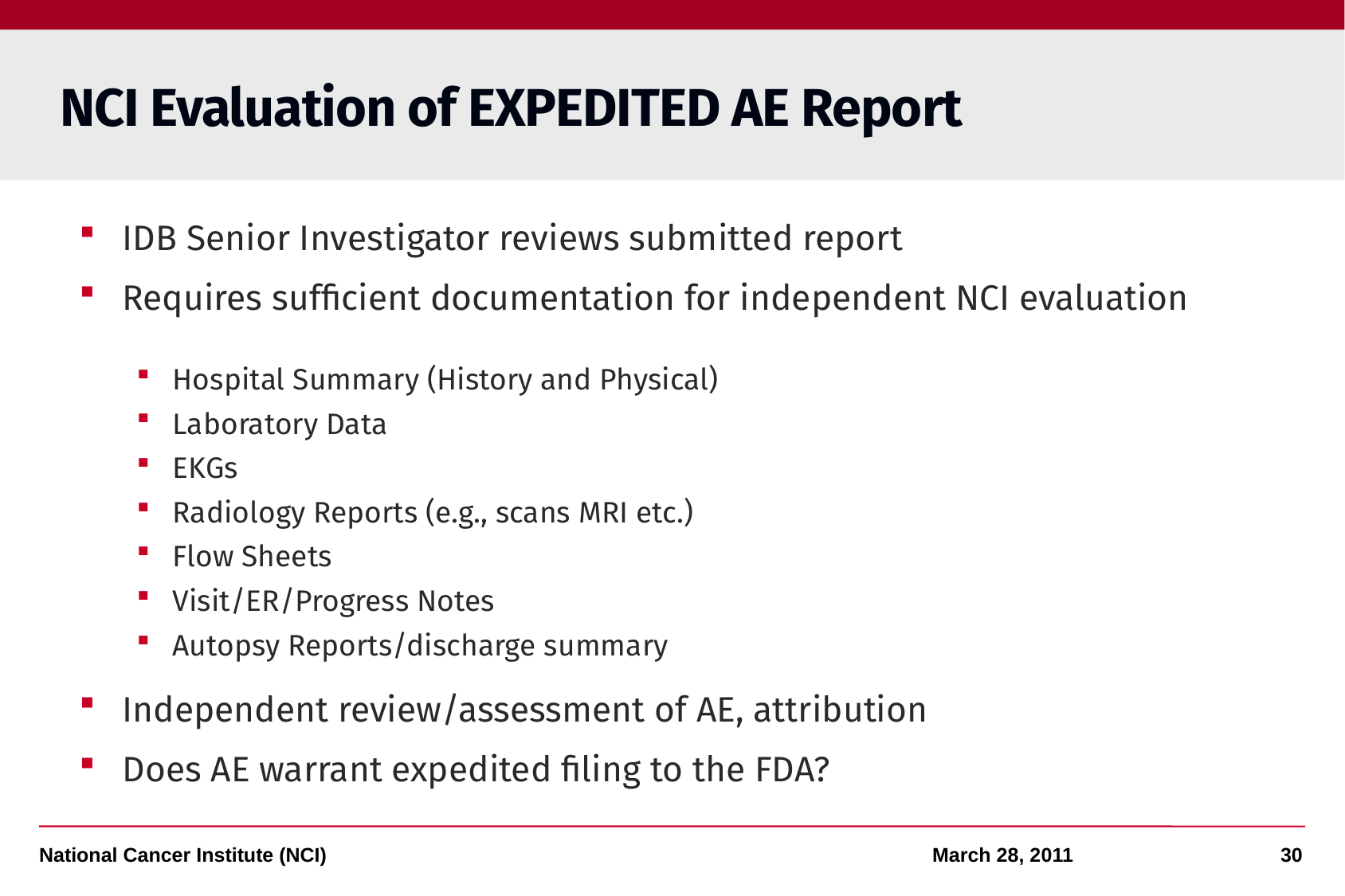

# NCI Evaluation of EXPEDITED AE Report
IDB Senior Investigator reviews submitted report
Requires sufficient documentation for independent NCI evaluation
Hospital Summary (History and Physical)
Laboratory Data
EKGs
Radiology Reports (e.g., scans MRI etc.)
Flow Sheets
Visit/ER/Progress Notes
Autopsy Reports/discharge summary
Independent review/assessment of AE, attribution
Does AE warrant expedited filing to the FDA?